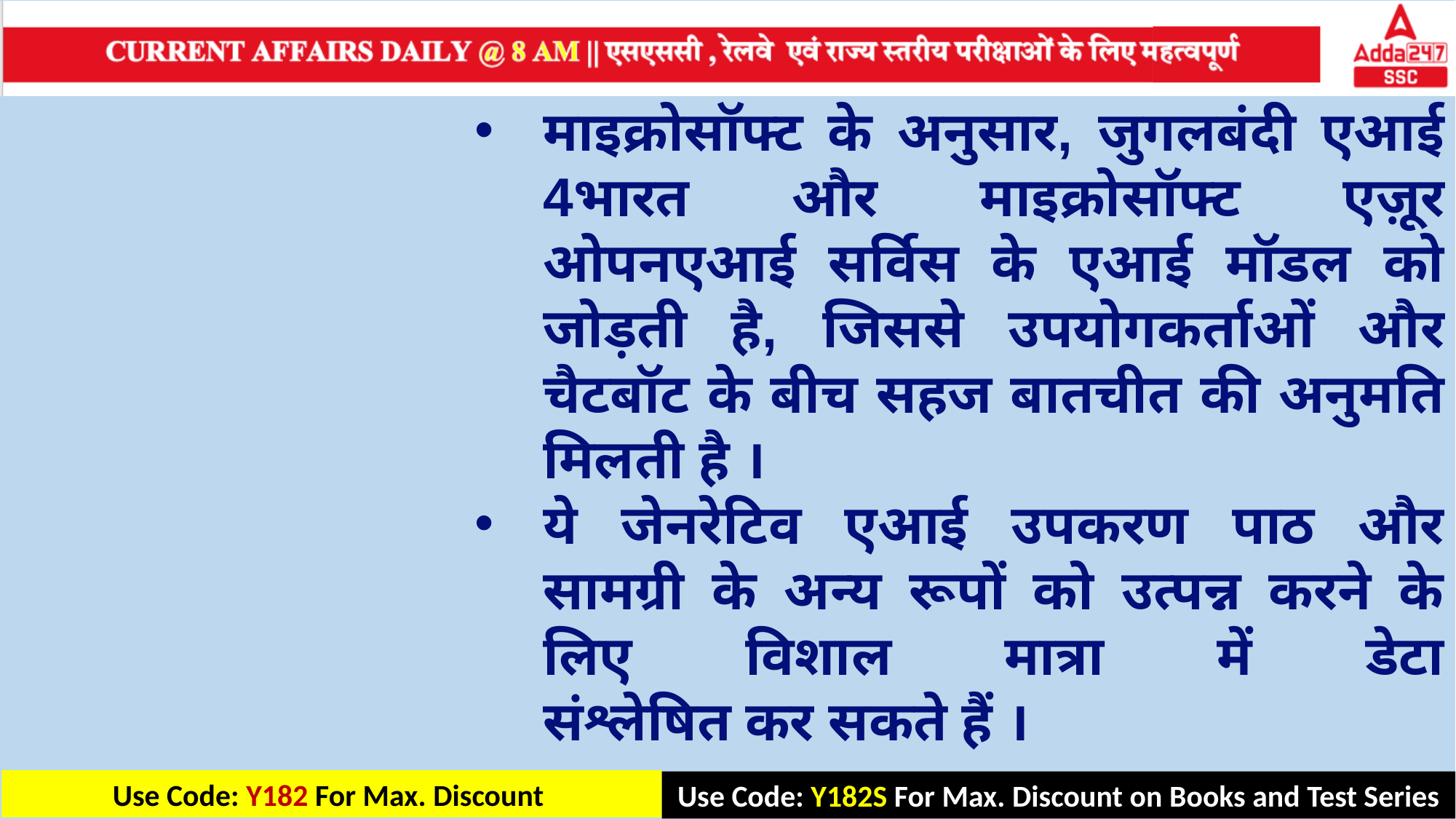

माइक्रोसॉफ्ट के अनुसार, जुगलबंदी एआई 4भारत और माइक्रोसॉफ्ट एज़ूर ओपनएआई सर्विस के एआई मॉडल को जोड़ती है, जिससे उपयोगकर्ताओं और चैटबॉट के बीच सहज बातचीत की अनुमति मिलती है ।
ये जेनरेटिव एआई उपकरण पाठ और सामग्री के अन्य रूपों को उत्पन्न करने के लिए विशाल मात्रा में डेटा संश्लेषित कर सकते हैं ।